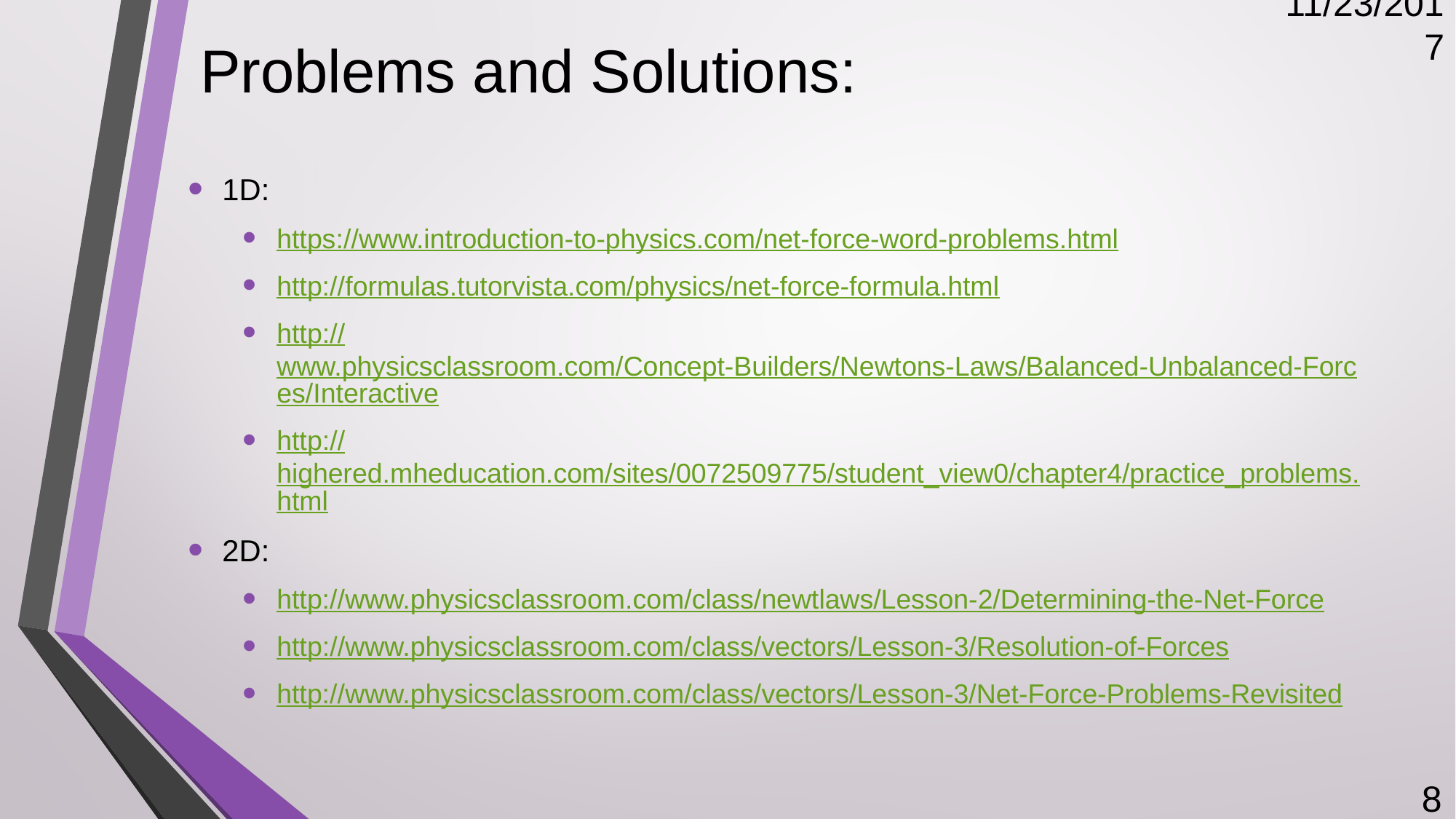

# Problems and Solutions:
11/23/2017
1D:
https://www.introduction-to-physics.com/net-force-word-problems.html
http://formulas.tutorvista.com/physics/net-force-formula.html
http://www.physicsclassroom.com/Concept-Builders/Newtons-Laws/Balanced-Unbalanced-Forces/Interactive
http://highered.mheducation.com/sites/0072509775/student_view0/chapter4/practice_problems.html
2D:
http://www.physicsclassroom.com/class/newtlaws/Lesson-2/Determining-the-Net-Force
http://www.physicsclassroom.com/class/vectors/Lesson-3/Resolution-of-Forces
http://www.physicsclassroom.com/class/vectors/Lesson-3/Net-Force-Problems-Revisited

8